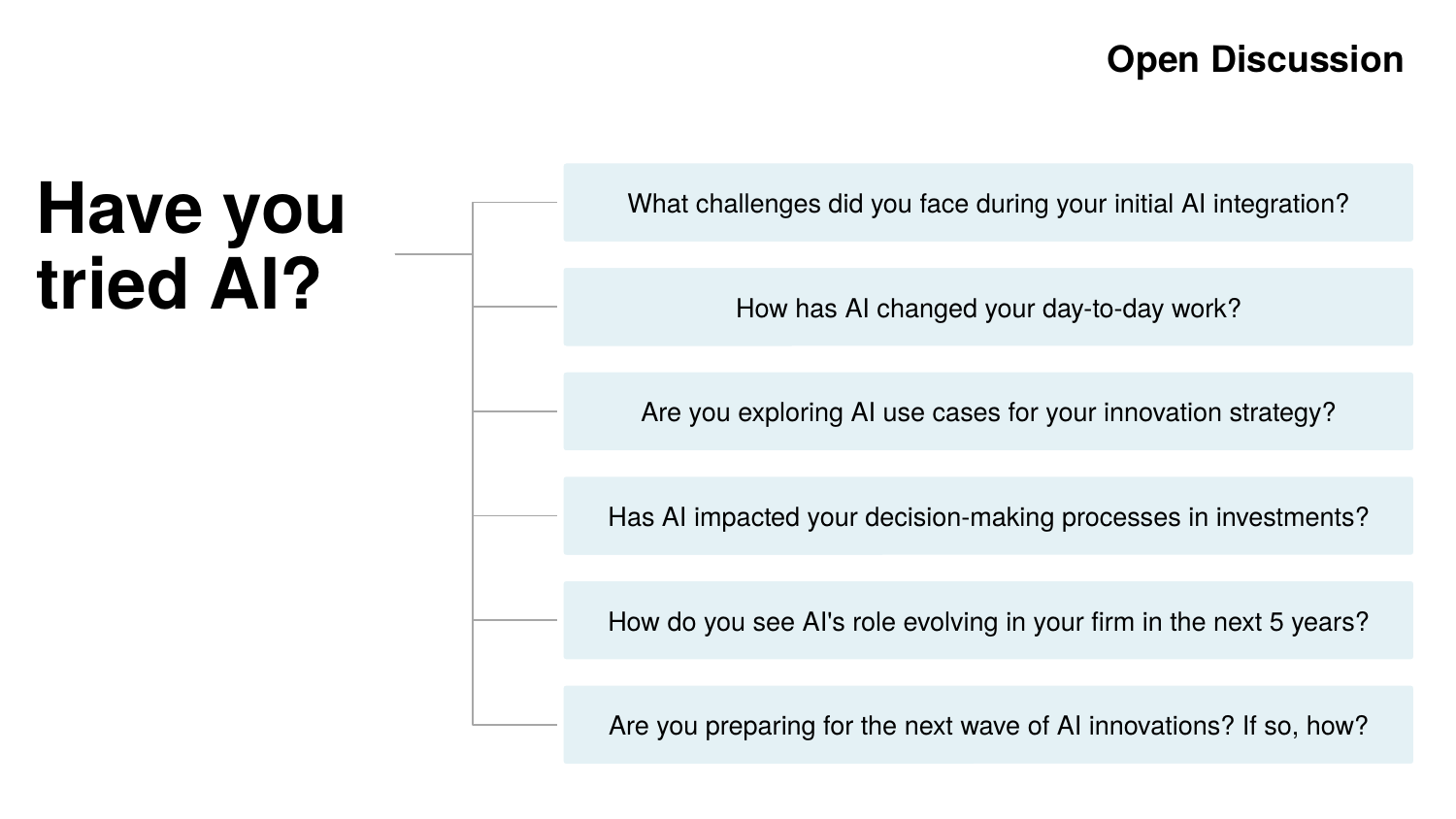

Open Discussion
Have you tried AI?
What challenges did you face during your initial AI integration?
How has AI changed your day-to-day work?
Are you exploring AI use cases for your innovation strategy?
Has AI impacted your decision-making processes in investments?
How do you see AI's role evolving in your firm in the next 5 years?
Are you preparing for the next wave of AI innovations? If so, how?